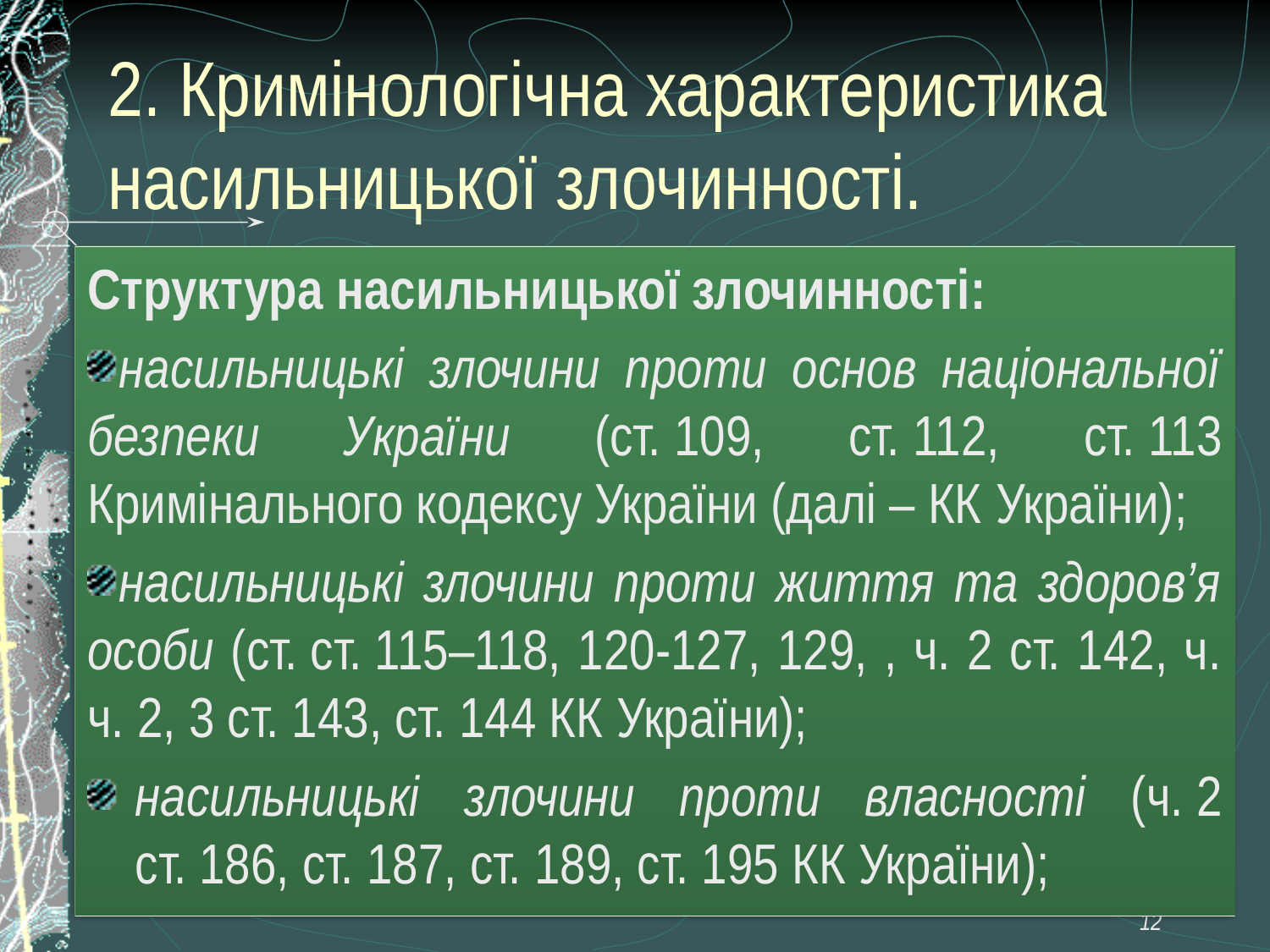

# 2. Кримінологічна характеристика насильницької злочинності.
Структура насильницької злочинності:
насильницькі злочини проти основ національної безпеки України (ст. 109, ст. 112, ст. 113 Кримінального кодексу України (далі – КК України);
насильницькі злочини проти життя та здоров’я особи (ст. ст. 115–118, 120-127, 129, , ч. 2 ст. 142, ч. ч. 2, 3 ст. 143, ст. 144 КК України);
насильницькі злочини проти власності (ч. 2 ст. 186, ст. 187, ст. 189, ст. 195 КК України);
12